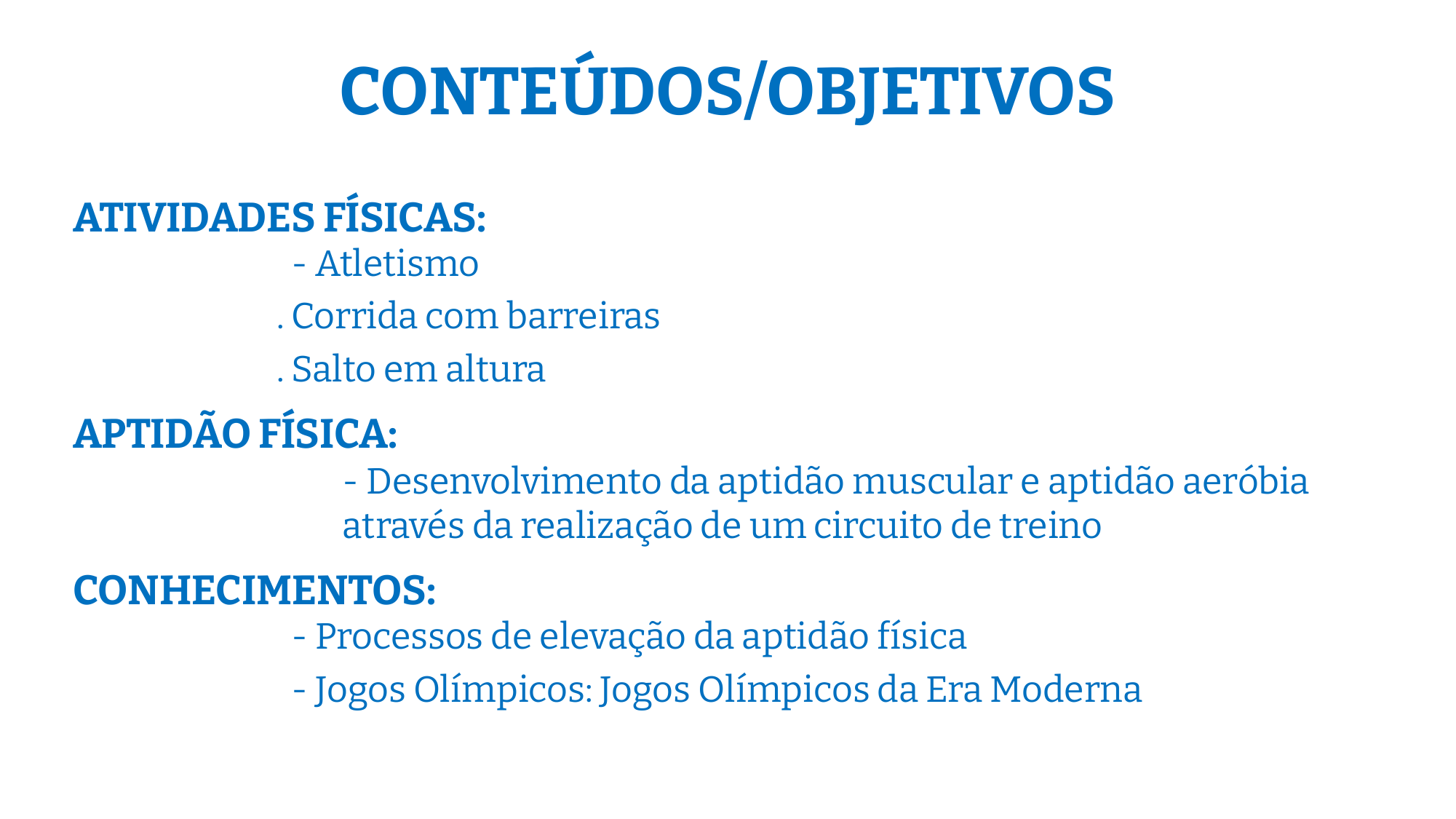

CONTEÚDOS/OBJETIVOS
Atividades Físicas:
		- Atletismo
                            . Corrida com barreiras
                            . Salto em altura
Aptidão Física:
	- Desenvolvimento da aptidão muscular e aptidão aeróbia 		através da realização de um circuito de treino
Conhecimentos:
		- Processos de elevação da aptidão física
		- Jogos Olímpicos: Jogos Olímpicos da Era Moderna